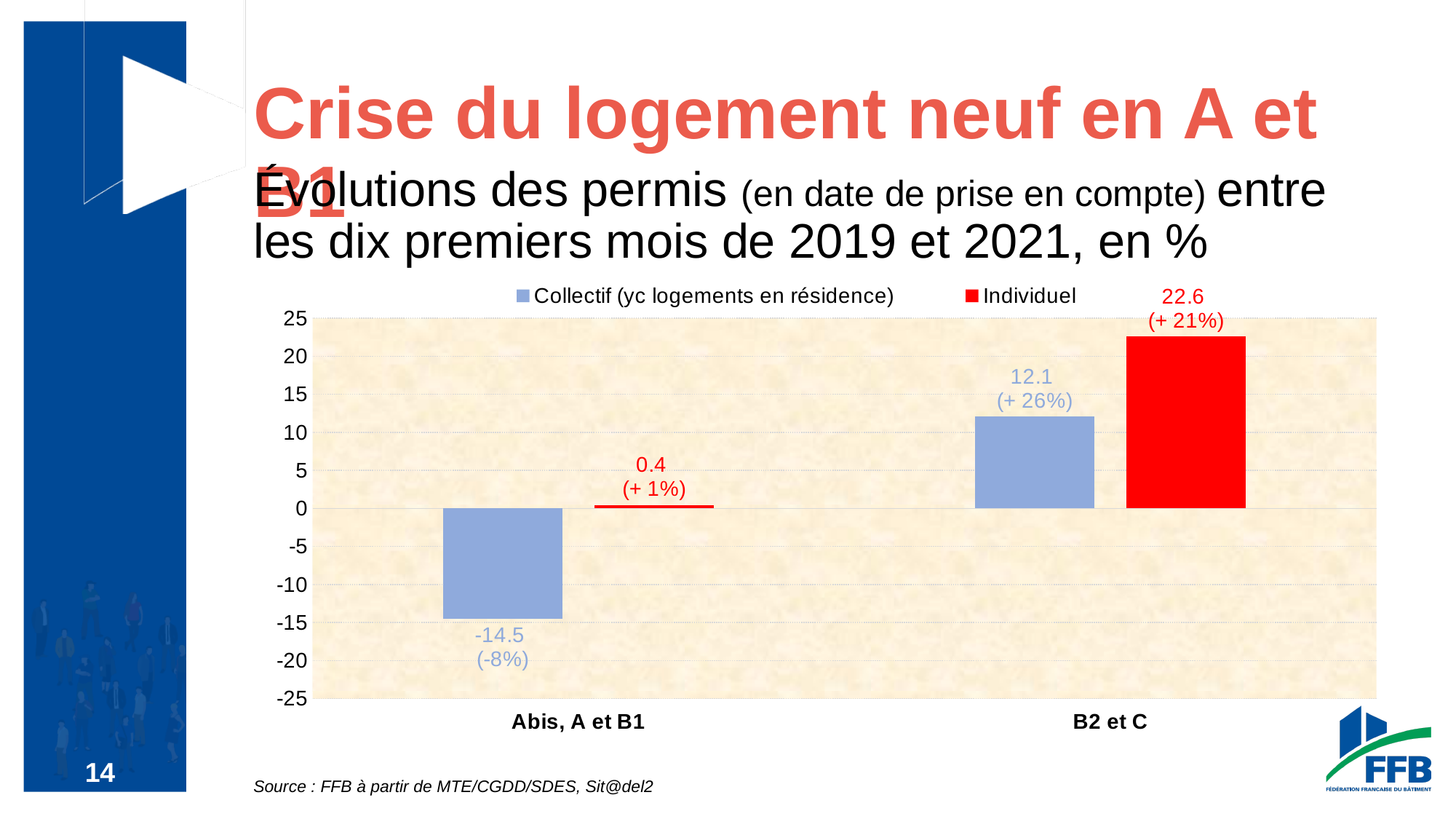

#
Crise du logement neuf en A et B1
Évolutions des permis (en date de prise en compte) entre les dix premiers mois de 2019 et 2021, en %

### Chart

| Category | Collectif (yc logements en résidence) | Individuel |
|---|---|---|
| Abis, A et B1 | -14.509000000000043 | 0.4270000000000138 |
| B2 et C | 12.078000000000003 | 22.60099999999997 |
Source : FFB à partir de MTE/CGDD/SDES, Sit@del2